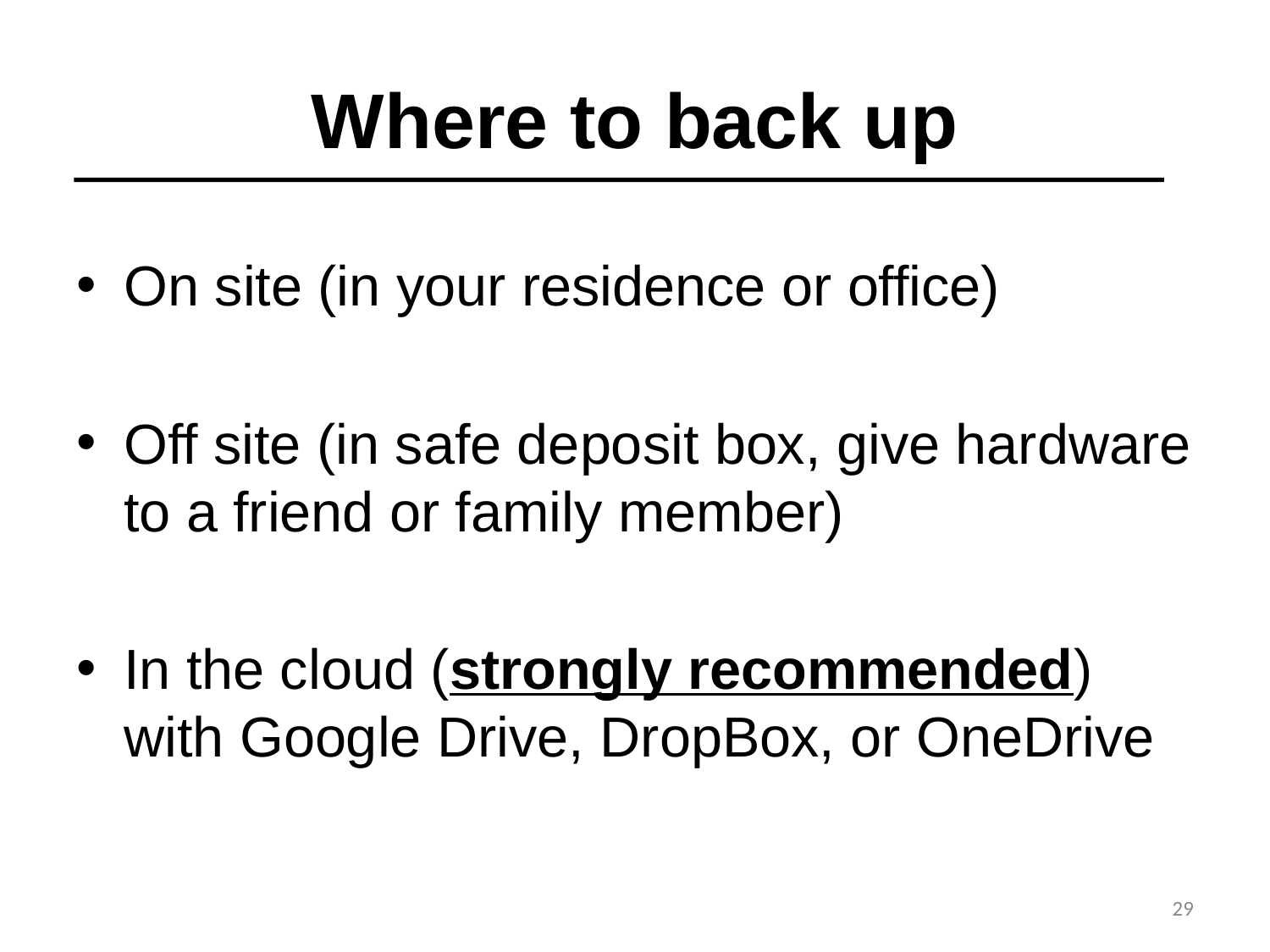

# Where to back up

On site (in your residence or office)

Off site (in safe deposit box, give hardware to a friend or family member)

In the cloud (strongly recommended) with Google Drive, DropBox, or OneDrive
29